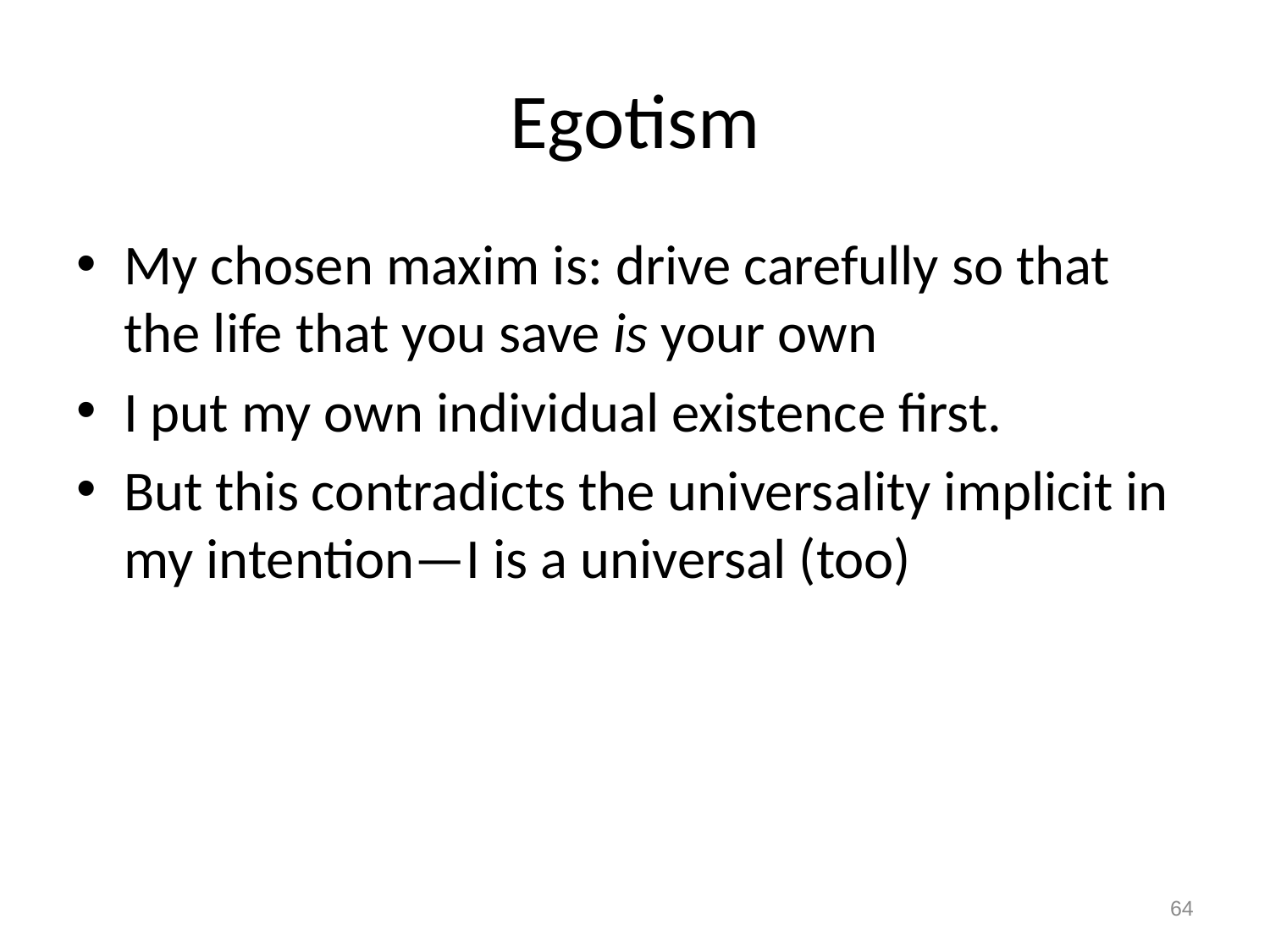

# Egotism
My chosen maxim is: drive carefully so that the life that you save is your own
I put my own individual existence first.
But this contradicts the universality implicit in my intention—I is a universal (too)
64